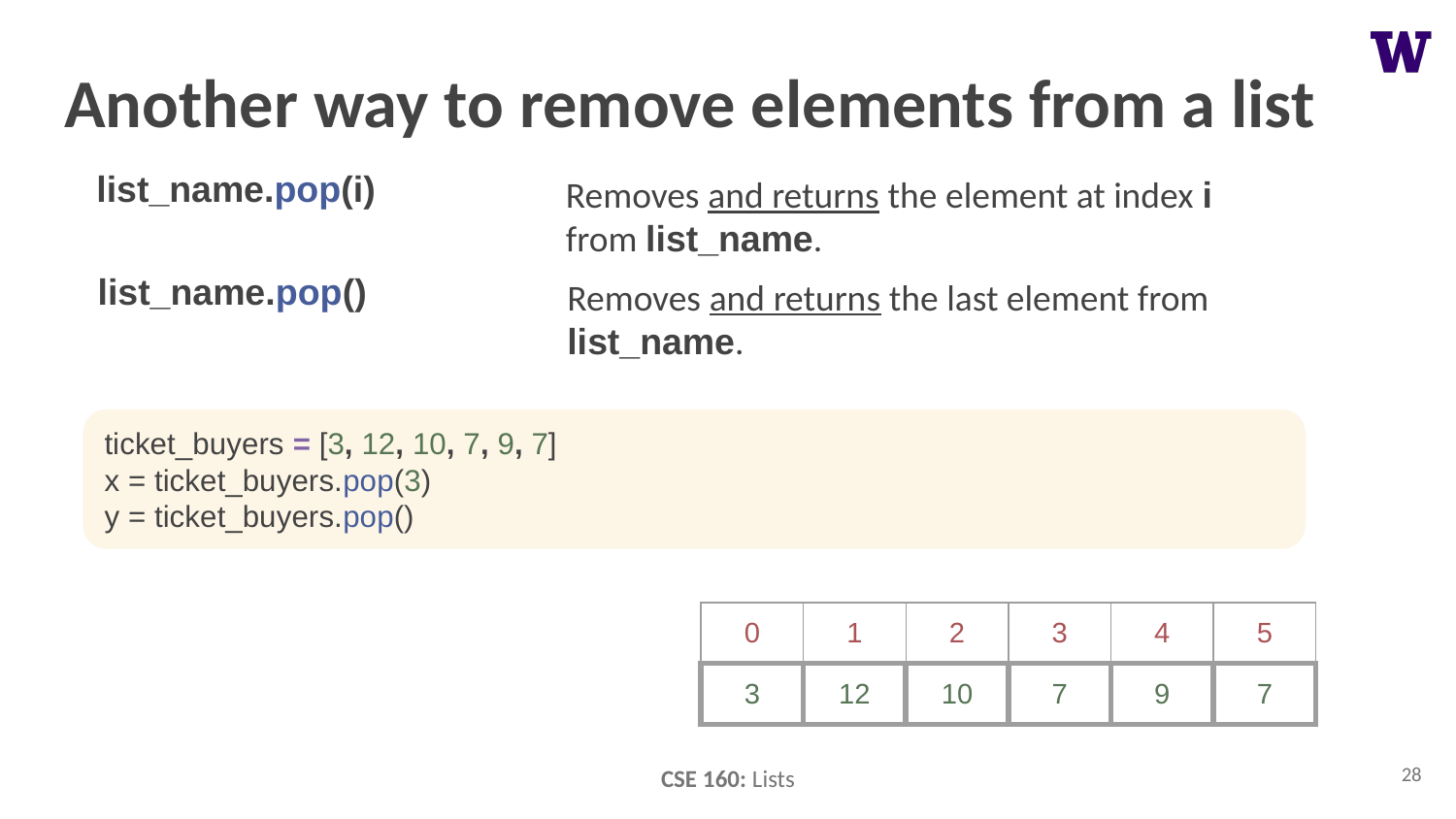

# Another way to remove elements from a list

list_name.pop(i)
Removes and returns the element at index i from list_name.

list_name.pop()
Removes and returns the last element from list_name.
ticket_buyers = [3, 12, 10, 7, 9, 7]
x = ticket_buyers.pop(3)
y = ticket_buyers.pop()
| 0 | 1 | 2 | 3 | 4 | 5 |
| --- | --- | --- | --- | --- | --- |
| 3 | 12 | 10 | 7 | 9 | 7 |
28